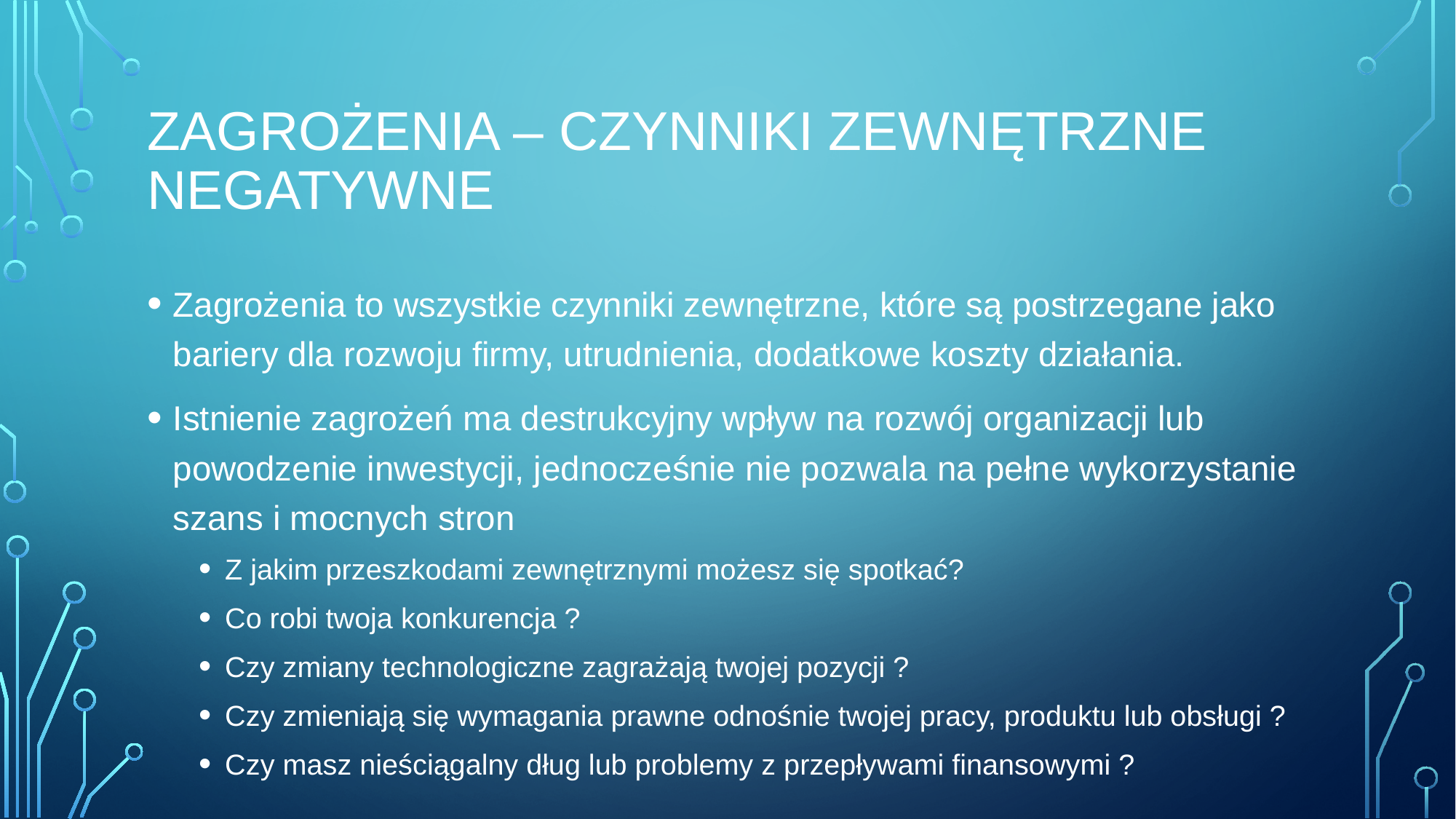

# Zagrożenia – czynniki zewnętrzne negatywne
Zagrożenia to wszystkie czynniki zewnętrzne, które są postrzegane jako bariery dla rozwoju firmy, utrudnienia, dodatkowe koszty działania.
Istnienie zagrożeń ma destrukcyjny wpływ na rozwój organizacji lub powodzenie inwestycji, jednocześnie nie pozwala na pełne wykorzystanie szans i mocnych stron
Z jakim przeszkodami zewnętrznymi możesz się spotkać?
Co robi twoja konkurencja ?
Czy zmiany technologiczne zagrażają twojej pozycji ?
Czy zmieniają się wymagania prawne odnośnie twojej pracy, produktu lub obsługi ?
Czy masz nieściągalny dług lub problemy z przepływami finansowymi ?